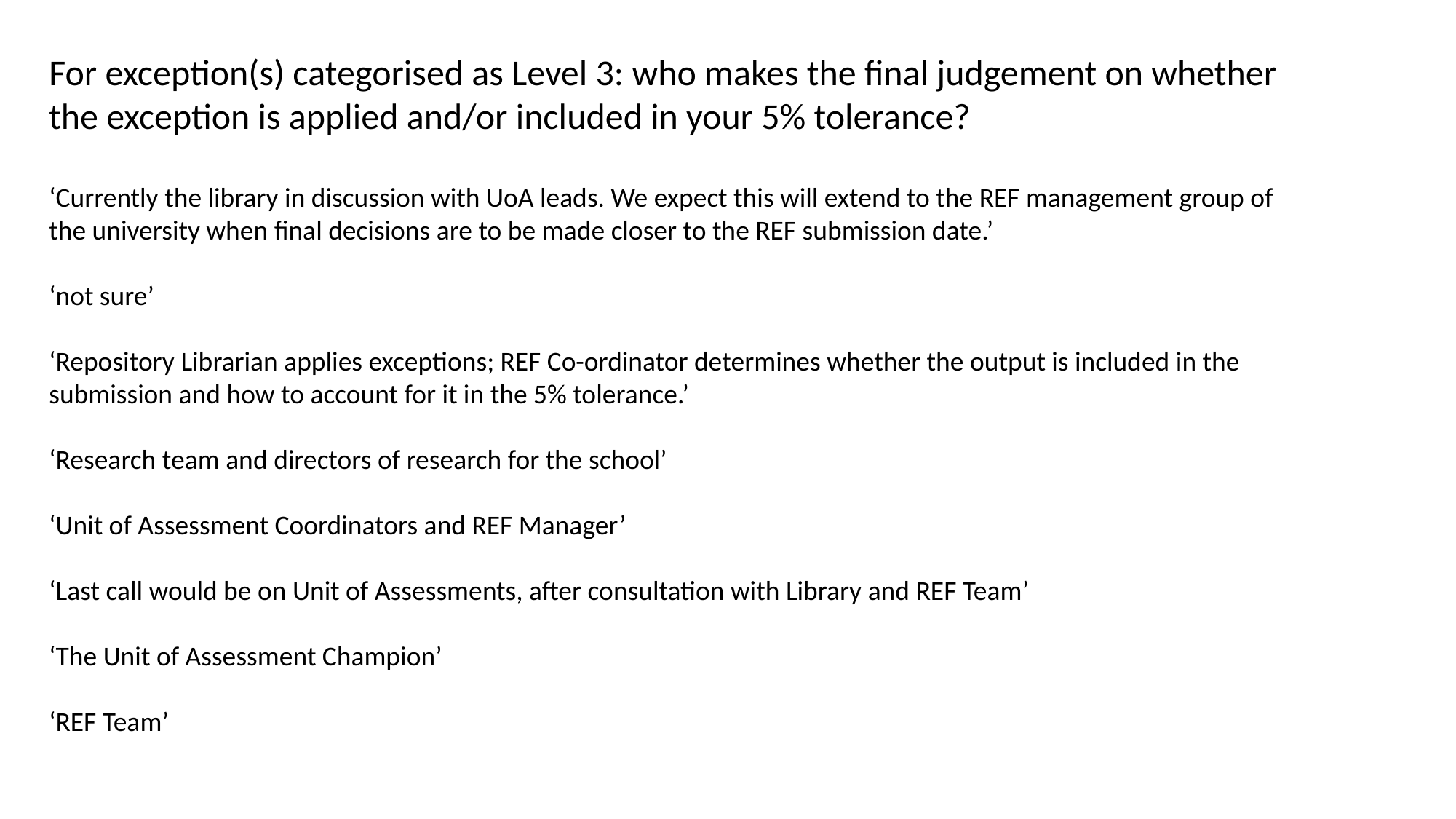

For exception(s) categorised as Level 3: who makes the final judgement on whether the exception is applied and/or included in your 5% tolerance?

‘Currently the library in discussion with UoA leads. We expect this will extend to the REF management group of the university when final decisions are to be made closer to the REF submission date.’

‘not sure’

‘Repository Librarian applies exceptions; REF Co-ordinator determines whether the output is included in the submission and how to account for it in the 5% tolerance.’

‘Research team and directors of research for the school’

‘Unit of Assessment Coordinators and REF Manager’

‘Last call would be on Unit of Assessments, after consultation with Library and REF Team’

‘The Unit of Assessment Champion’

‘REF Team’